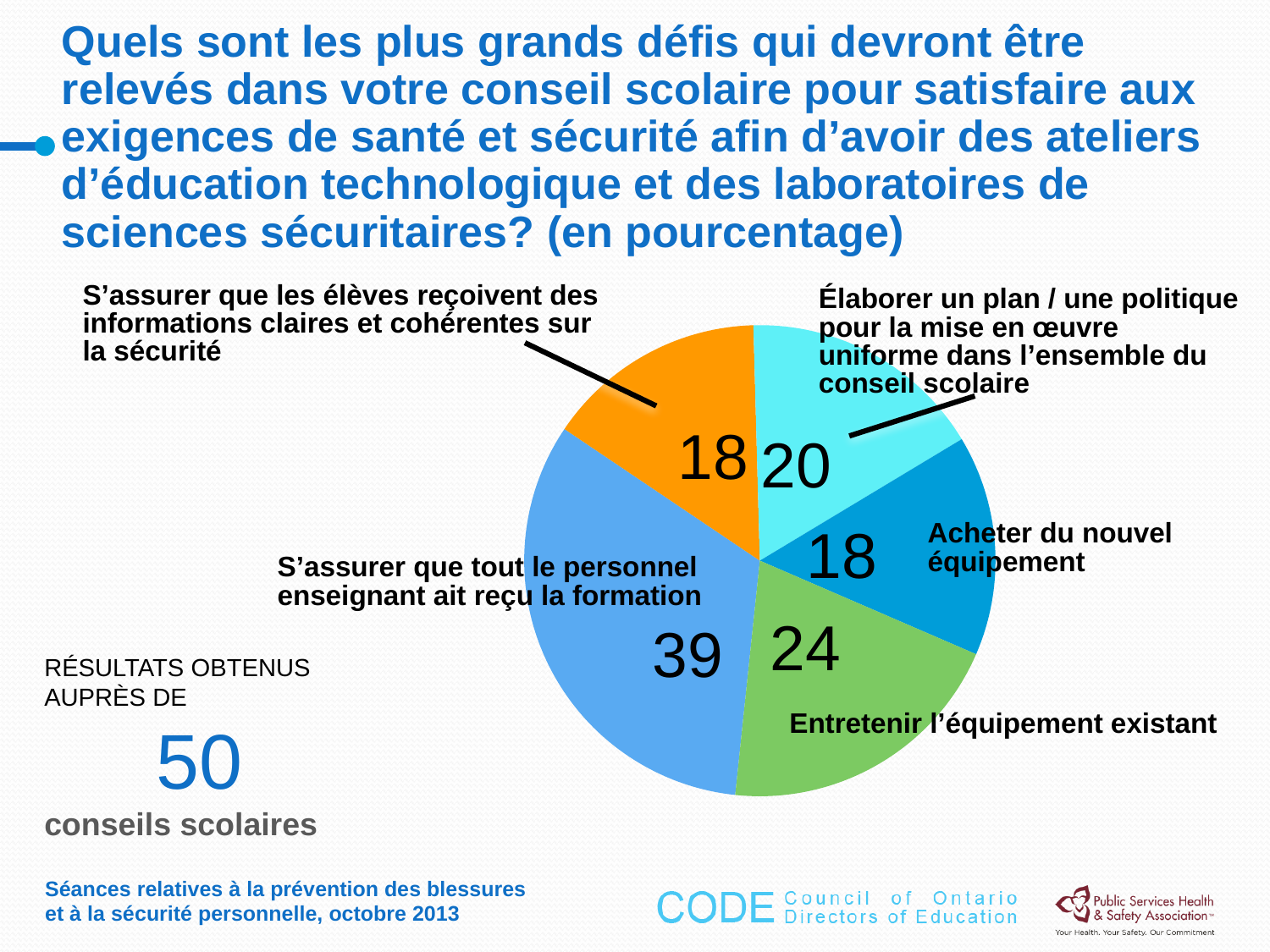

# Quels sont les plus grands défis qui devront être relevés dans votre conseil scolaire pour satisfaire aux exigences de santé et sécurité afin d’avoir des ateliers d’éducation technologique et des laboratoires de sciences sécuritaires? (en pourcentage)

### Chart

| Category | Column1 |
|---|---|
|  | 39.0 |
|  | 18.0 |
|  | 20.0 |
|  | 18.0 |
|  | 24.0 |
S’assurer que les élèves reçoivent des informations claires et cohérentes sur la sécurité
Élaborer un plan / une politique pour la mise en œuvre uniforme dans l’ensemble du conseil scolaire
Acheter du nouvel équipement
S’assurer que tout le personnel enseignant ait reçu la formation
Résultats obtenus auprès de
50
conseils scolaires
Entretenir l’équipement existant
Séances relatives à la prévention des blessures et à la sécurité personnelle, octobre 2013